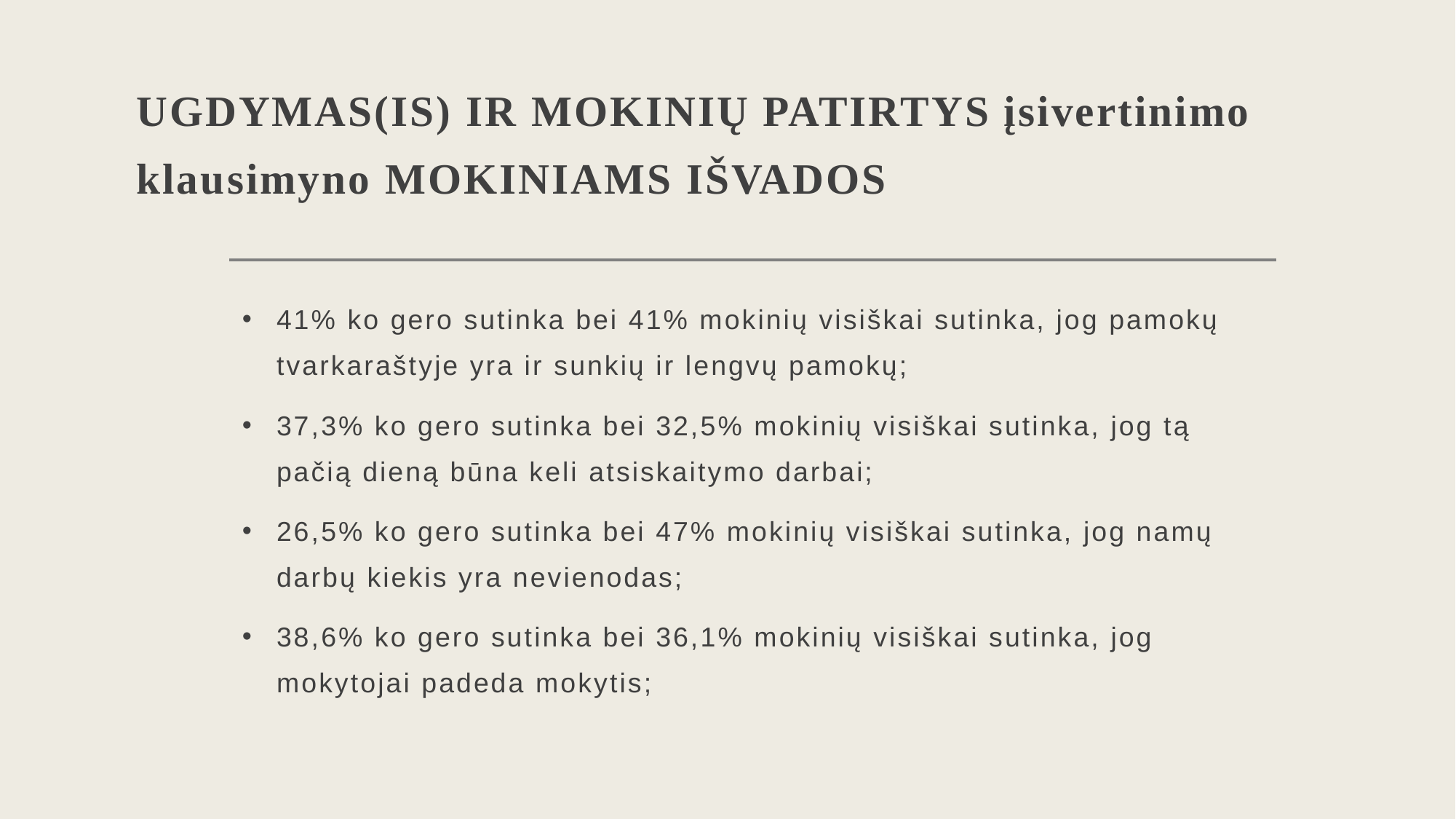

# UGDYMAS(IS) IR MOKINIŲ PATIRTYS įsivertinimo klausimyno MOKINIAMS IŠVADOS
41% ko gero sutinka bei 41% mokinių visiškai sutinka, jog pamokų tvarkaraštyje yra ir sunkių ir lengvų pamokų;
37,3% ko gero sutinka bei 32,5% mokinių visiškai sutinka, jog tą pačią dieną būna keli atsiskaitymo darbai;
26,5% ko gero sutinka bei 47% mokinių visiškai sutinka, jog namų darbų kiekis yra nevienodas;
38,6% ko gero sutinka bei 36,1% mokinių visiškai sutinka, jog mokytojai padeda mokytis;